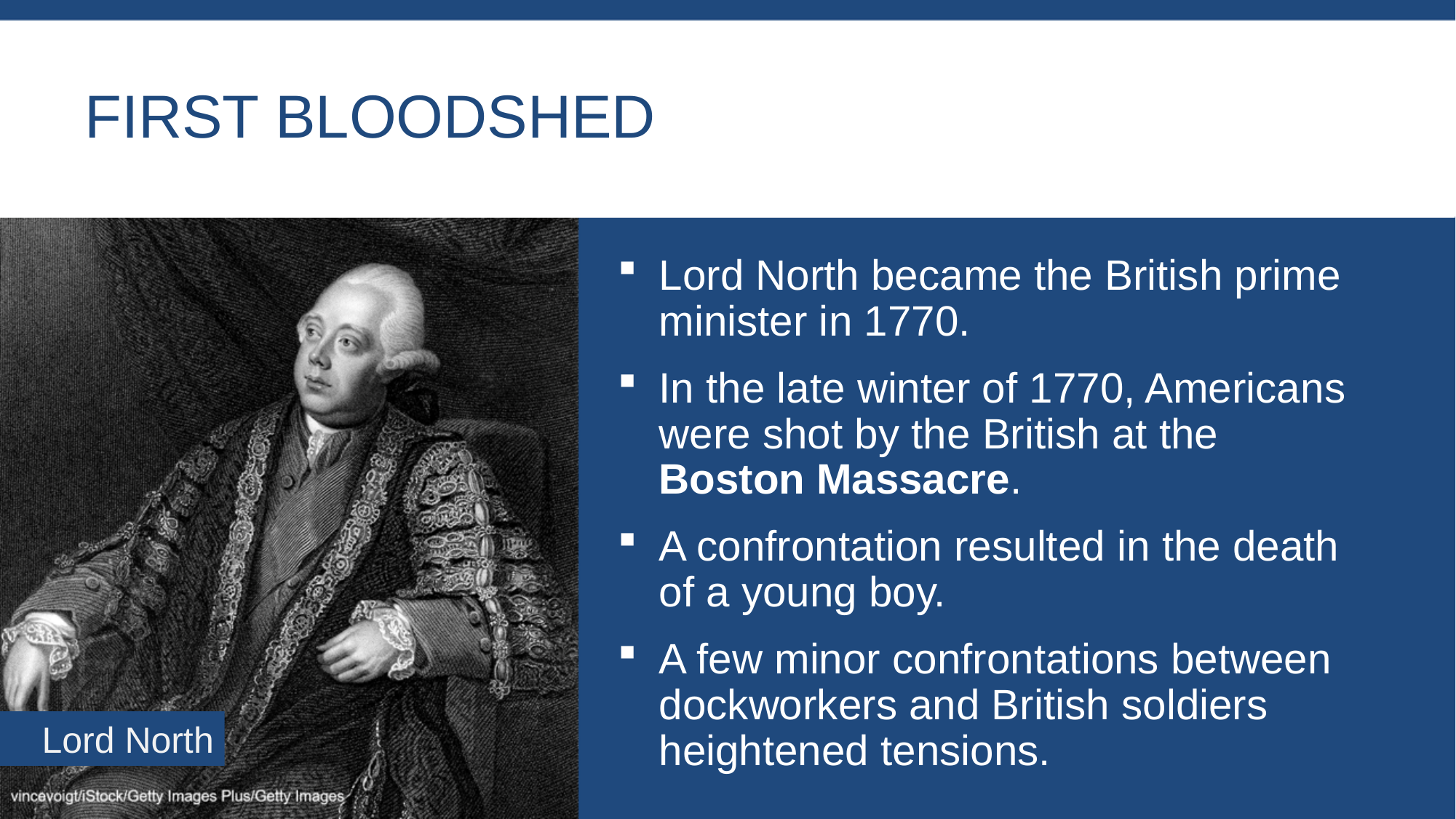

# First Bloodshed
Lord North became the British prime minister in 1770.
In the late winter of 1770, Americans were shot by the British at the Boston Massacre.
A confrontation resulted in the death of a young boy.
A few minor confrontations between dockworkers and British soldiers heightened tensions.
Lord North